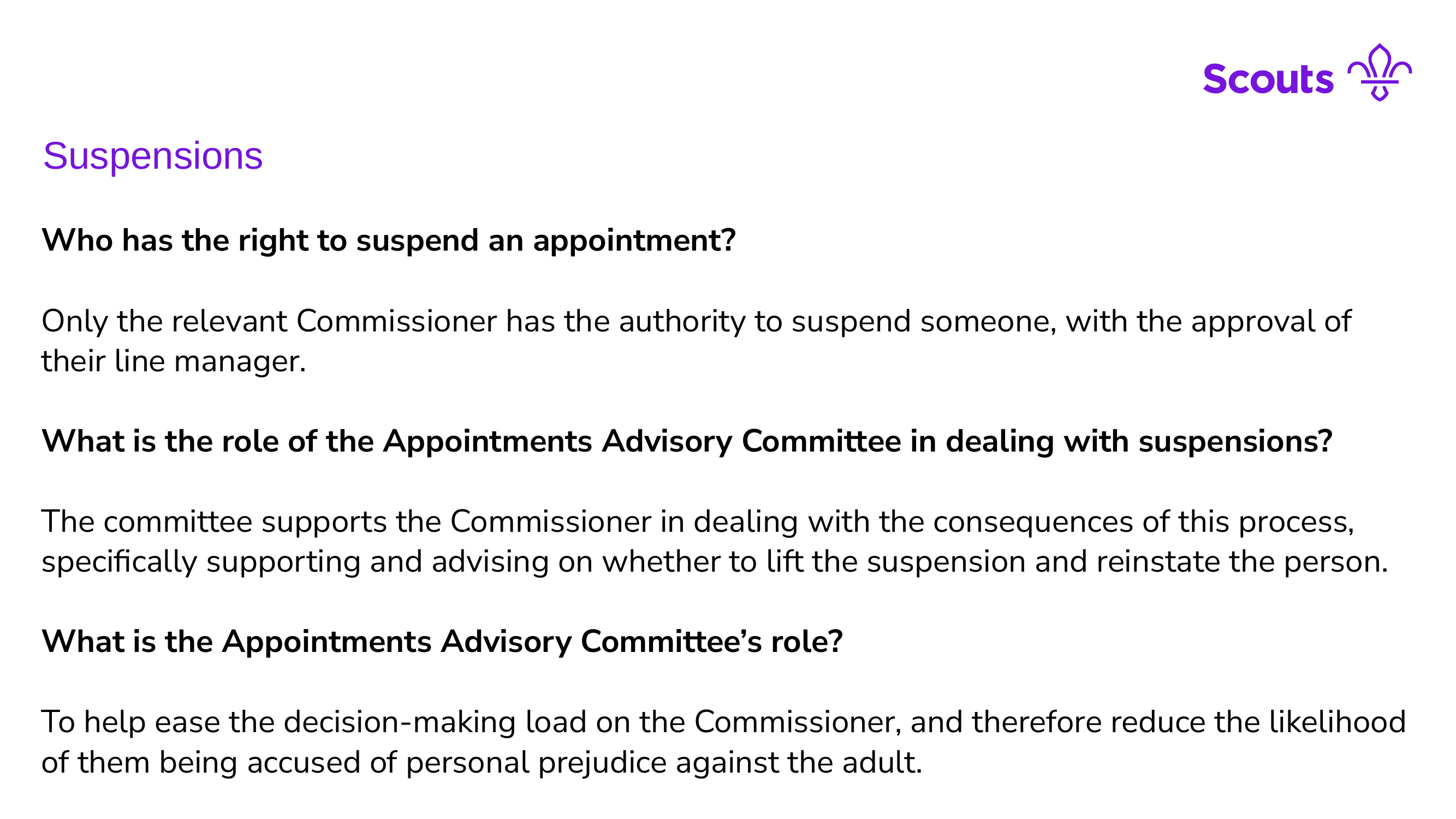

#

Suspensions

Who has the right to suspend an appointment?

Only the relevant Commissioner has the authority to suspend someone, with the approval of their line manager.
What is the role of the Appointments Advisory Committee in dealing with suspensions?

The committee supports the Commissioner in dealing with the consequences of this process, specifically supporting and advising on whether to lift the suspension and reinstate the person.
What is the Appointments Advisory Committee’s role?

To help ease the decision-making load on the Commissioner, and therefore reduce the likelihood of them being accused of personal prejudice against the adult.